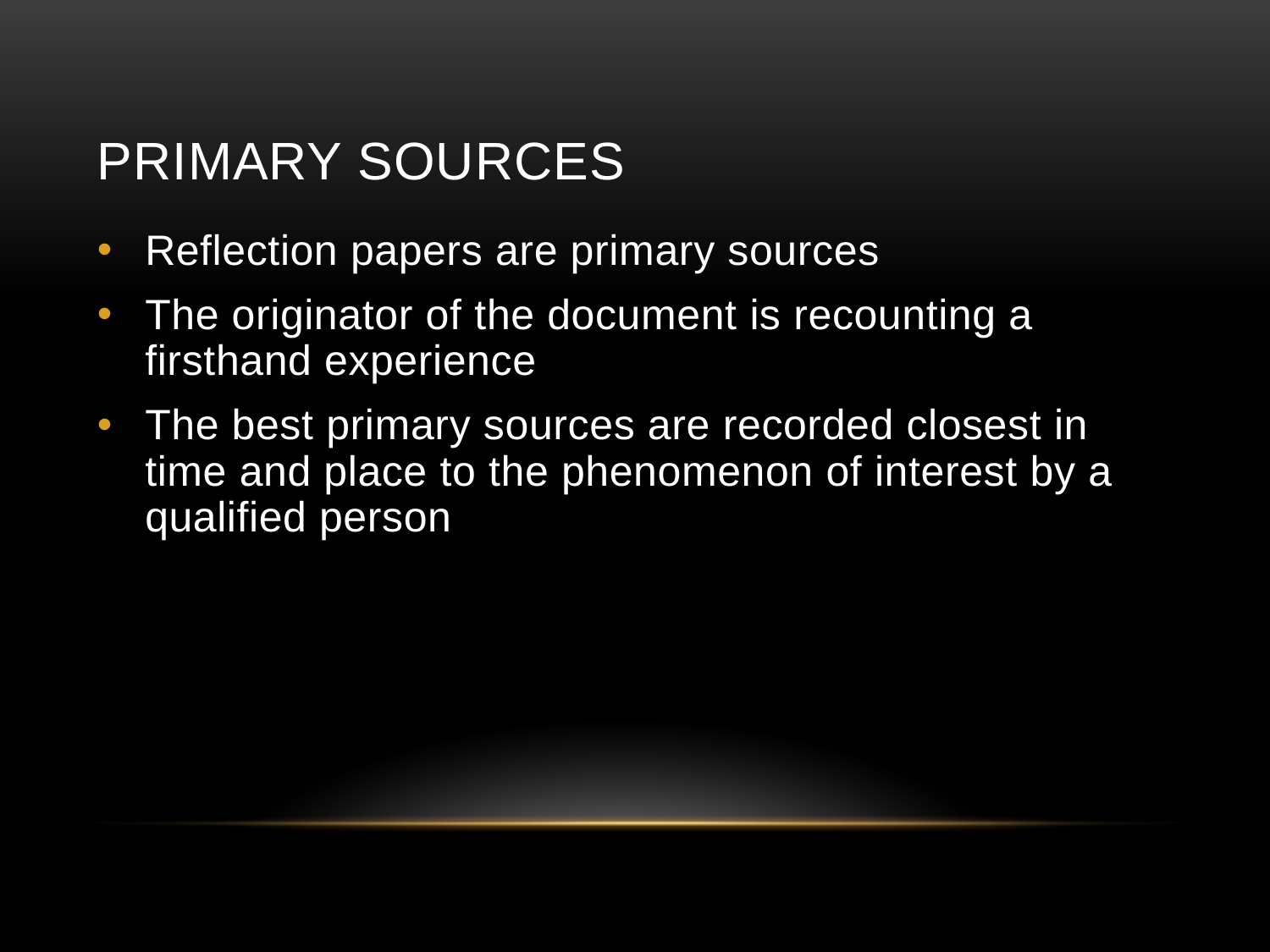

# Primary Sources
Reflection papers are primary sources
The originator of the document is recounting a firsthand experience
The best primary sources are recorded closest in time and place to the phenomenon of interest by a qualified person